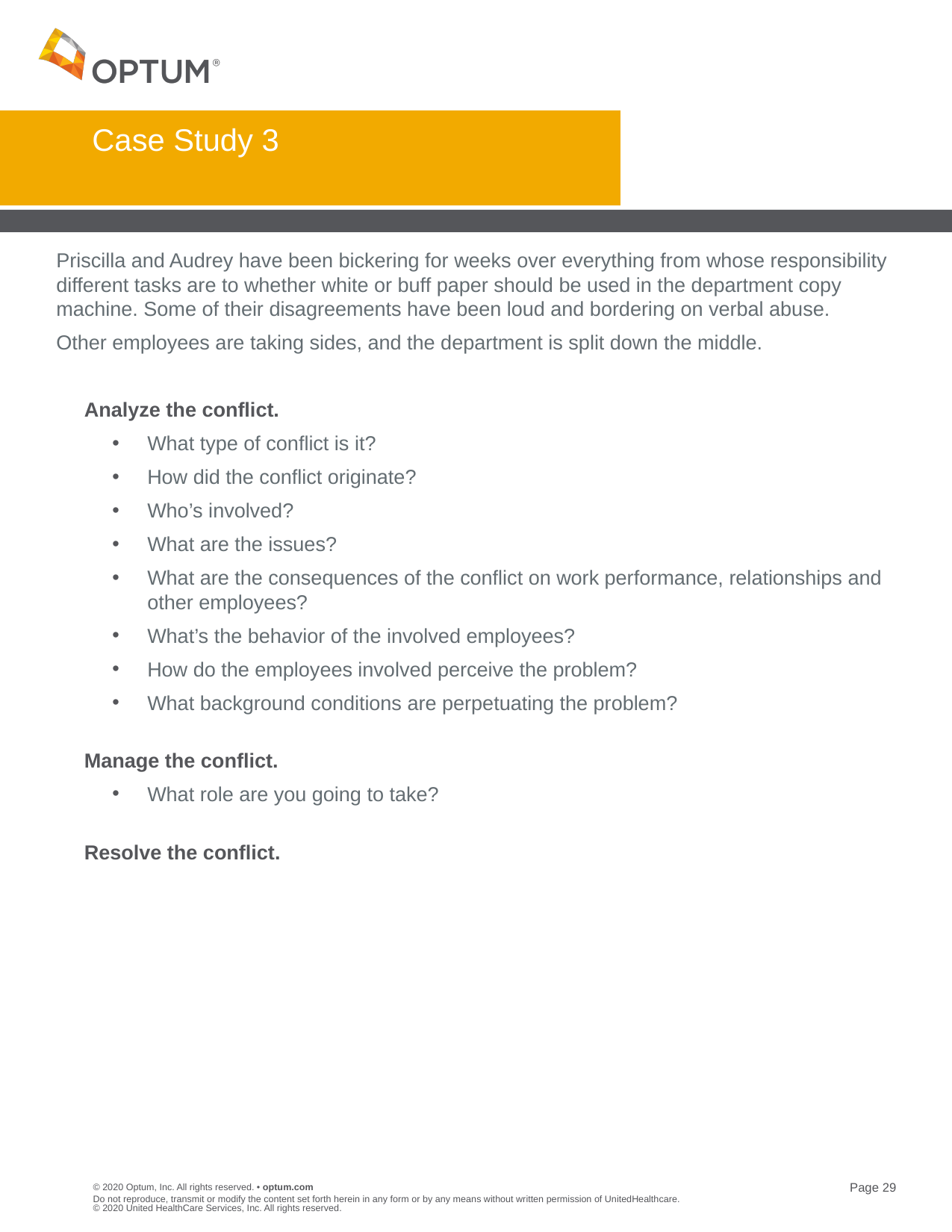

# Case Study 3
Priscilla and Audrey have been bickering for weeks over everything from whose responsibility different tasks are to whether white or buff paper should be used in the department copy machine. Some of their disagreements have been loud and bordering on verbal abuse.
Other employees are taking sides, and the department is split down the middle.

	Analyze the conflict.
What type of conflict is it?
How did the conflict originate?
Who’s involved?
What are the issues?
What are the consequences of the conflict on work performance, relationships and other employees?
What’s the behavior of the involved employees?
How do the employees involved perceive the problem?
What background conditions are perpetuating the problem?
	Manage the conflict.
What role are you going to take?
	Resolve the conflict.
Do not reproduce, transmit or modify the content set forth herein in any form or by any means without written permission of UnitedHealthcare. © 2020 United HealthCare Services, Inc. All rights reserved.